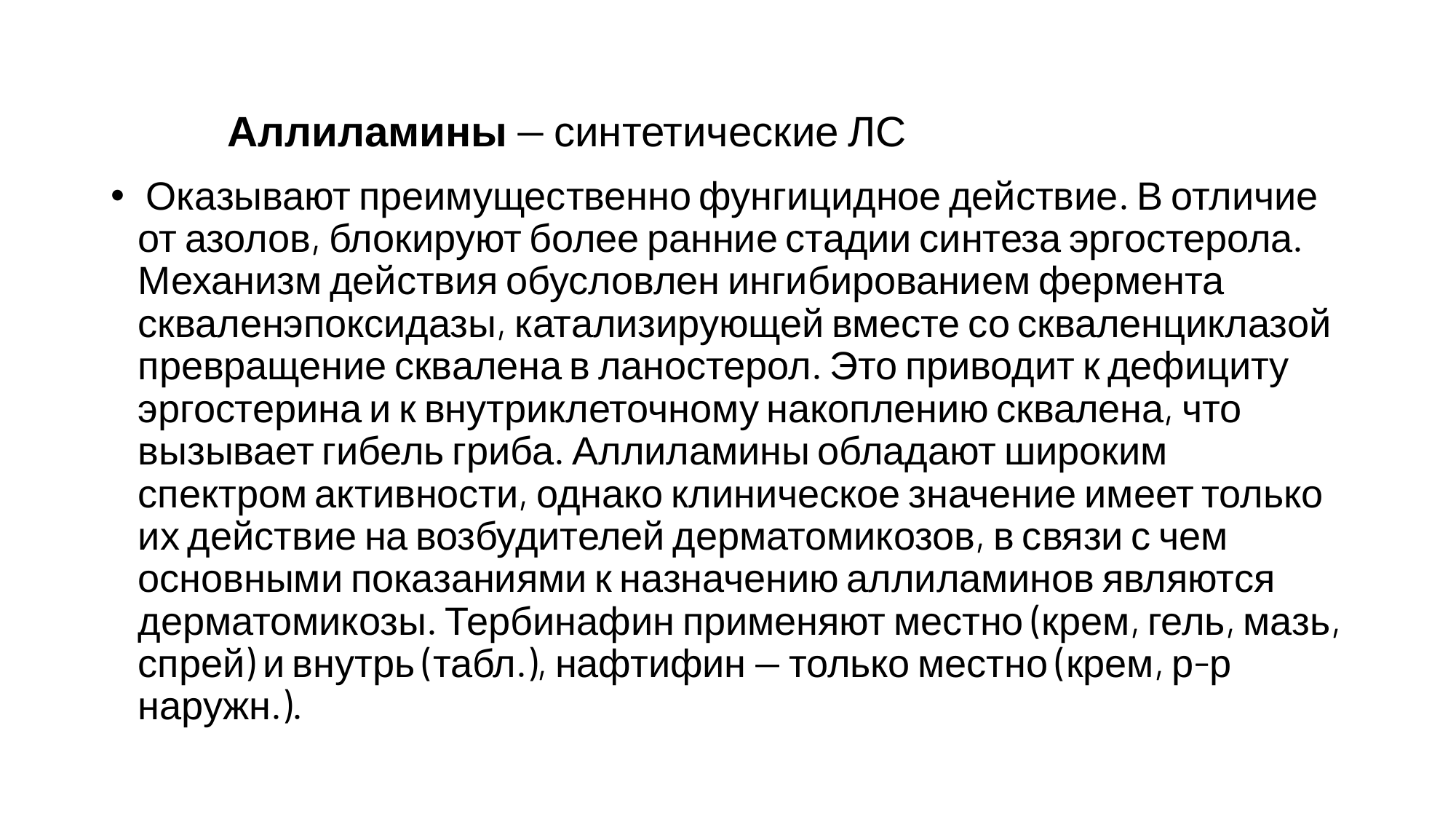

Аллиламины — синтетические ЛС
 Оказывают преимущественно фунгицидное действие. В отличие от азолов, блокируют более ранние стадии синтеза эргостерола. Механизм действия обусловлен ингибированием фермента скваленэпоксидазы, катализирующей вместе со скваленциклазой превращение сквалена в ланостерол. Это приводит к дефициту эргостерина и к внутриклеточному накоплению сквалена, что вызывает гибель гриба. Аллиламины обладают широким спектром активности, однако клиническое значение имеет только их действие на возбудителей дерматомикозов, в связи с чем основными показаниями к назначению аллиламинов являются дерматомикозы. Тербинафин применяют местно (крем, гель, мазь, спрей) и внутрь (табл.), нафтифин — только местно (крем, р-р наружн.).